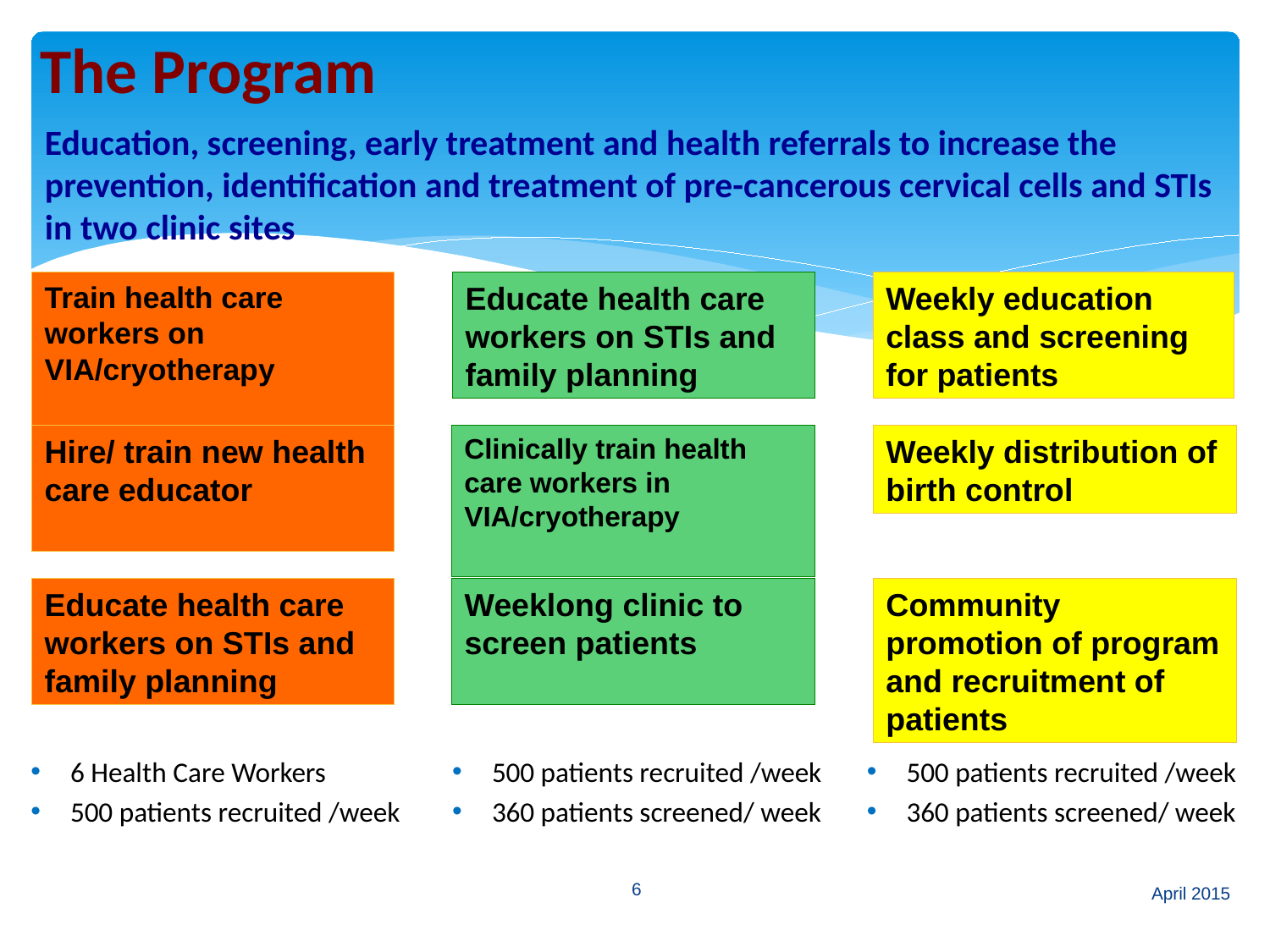

# The Program
Education, screening, early treatment and health referrals to increase the prevention, identification and treatment of pre-cancerous cervical cells and STIs in two clinic sites
Educate health care workers on STIs and family planning
Train health care workers on VIA/cryotherapy

Weekly education class and screening for patients
Hire/ train new health care educator

Clinically train health care workers in VIA/cryotherapy

Weekly distribution of birth control
Educate health care workers on STIs and family planning
Weeklong clinic to screen patients

Community promotion of program and recruitment of patients

6 Health Care Workers
500 patients recruited /week

500 patients recruited /week
360 patients screened/ week

500 patients recruited /week
360 patients screened/ week

6
April 2015